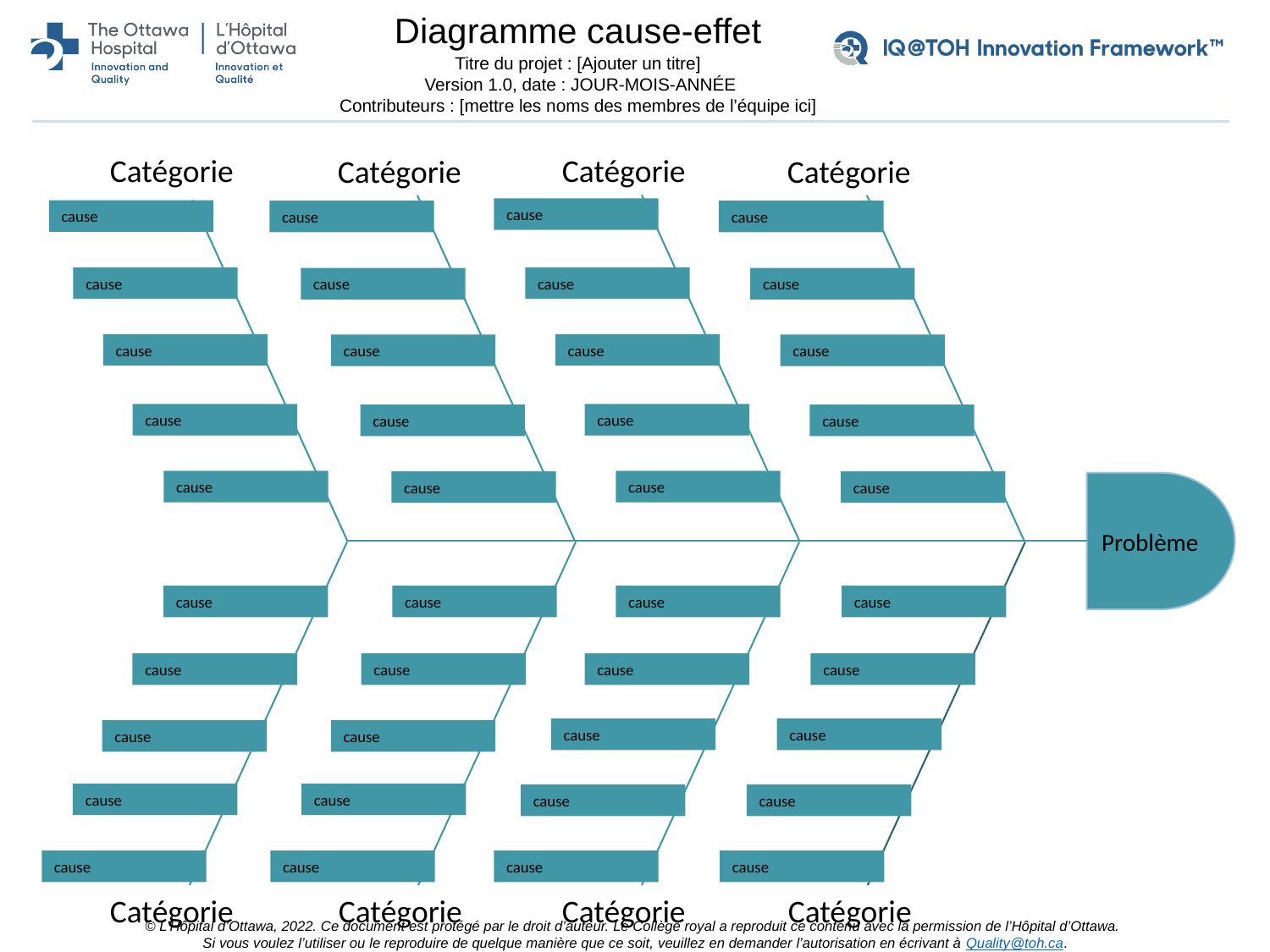

Diagramme cause-effet
Titre du projet : [Ajouter un titre]
 Version 1.0, date : JOUR-MOIS-ANNÉE
Contributeurs : [mettre les noms des membres de l’équipe ici]
Catégorie
Catégorie
Catégorie
Catégorie
cause
cause
cause
cause
cause
cause
cause
cause
cause
cause
cause
cause
cause
cause
cause
cause
cause
cause
cause
cause
Problème
cause
cause
cause
cause
cause
cause
cause
cause
cause
cause
cause
cause
cause
cause
cause
cause
cause
cause
cause
cause
Catégorie
Catégorie
Catégorie
Catégorie
© L’Hôpital d’Ottawa, 2022. Ce document est protégé par le droit d’auteur. Le Collège royal a reproduit ce contenu avec la permission de l’Hôpital d’Ottawa.
Si vous voulez l’utiliser ou le reproduire de quelque manière que ce soit, veuillez en demander l’autorisation en écrivant à Quality@toh.ca.